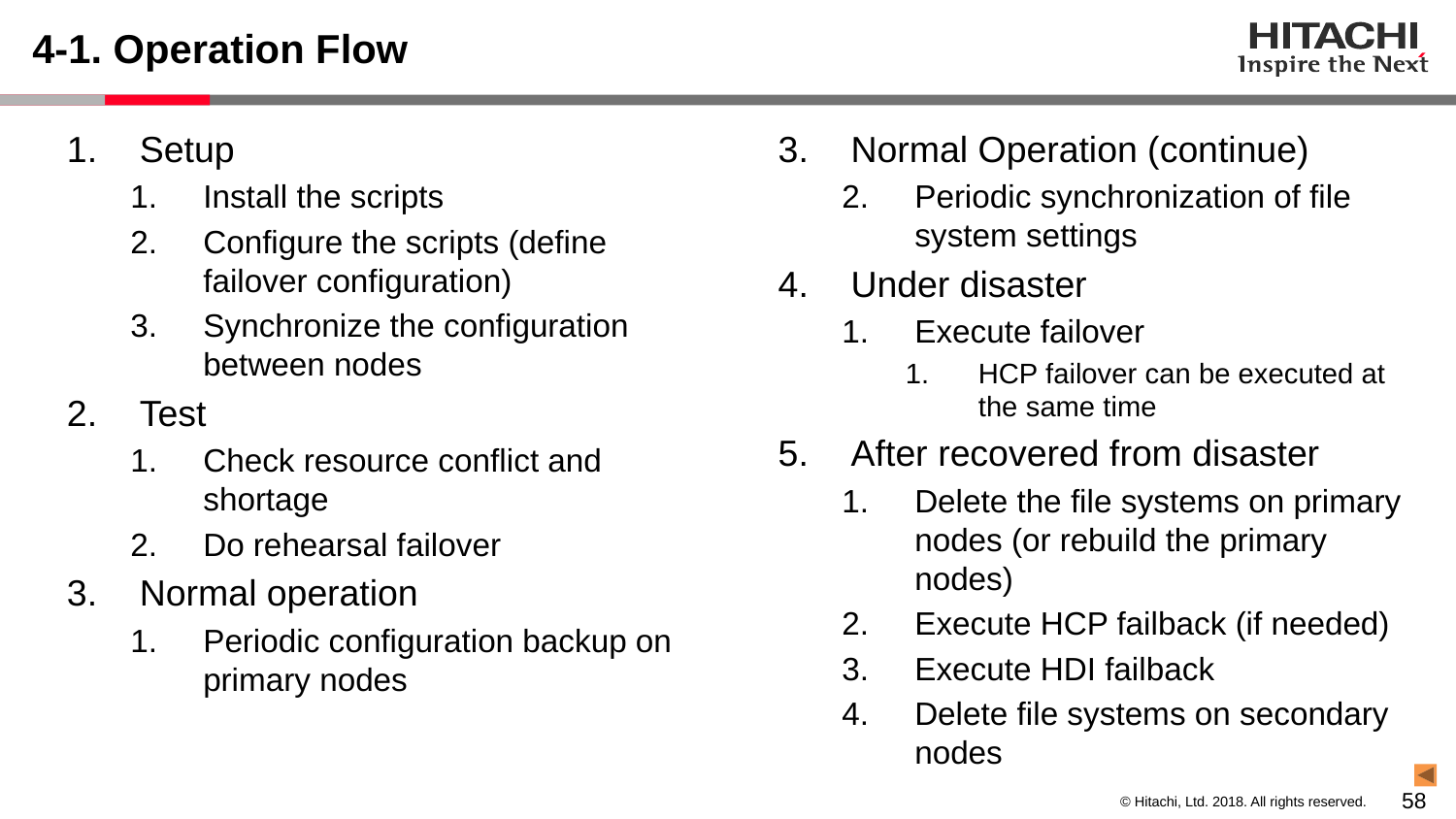

# 4-1. Operation Flow
Setup
Install the scripts
Configure the scripts (define failover configuration)
Synchronize the configuration between nodes
Test
Check resource conflict and shortage
Do rehearsal failover
Normal operation
Periodic configuration backup on primary nodes
Normal Operation (continue)
Periodic synchronization of file system settings
Under disaster
Execute failover
HCP failover can be executed at the same time
After recovered from disaster
Delete the file systems on primary nodes (or rebuild the primary nodes)
Execute HCP failback (if needed)
Execute HDI failback
Delete file systems on secondary nodes